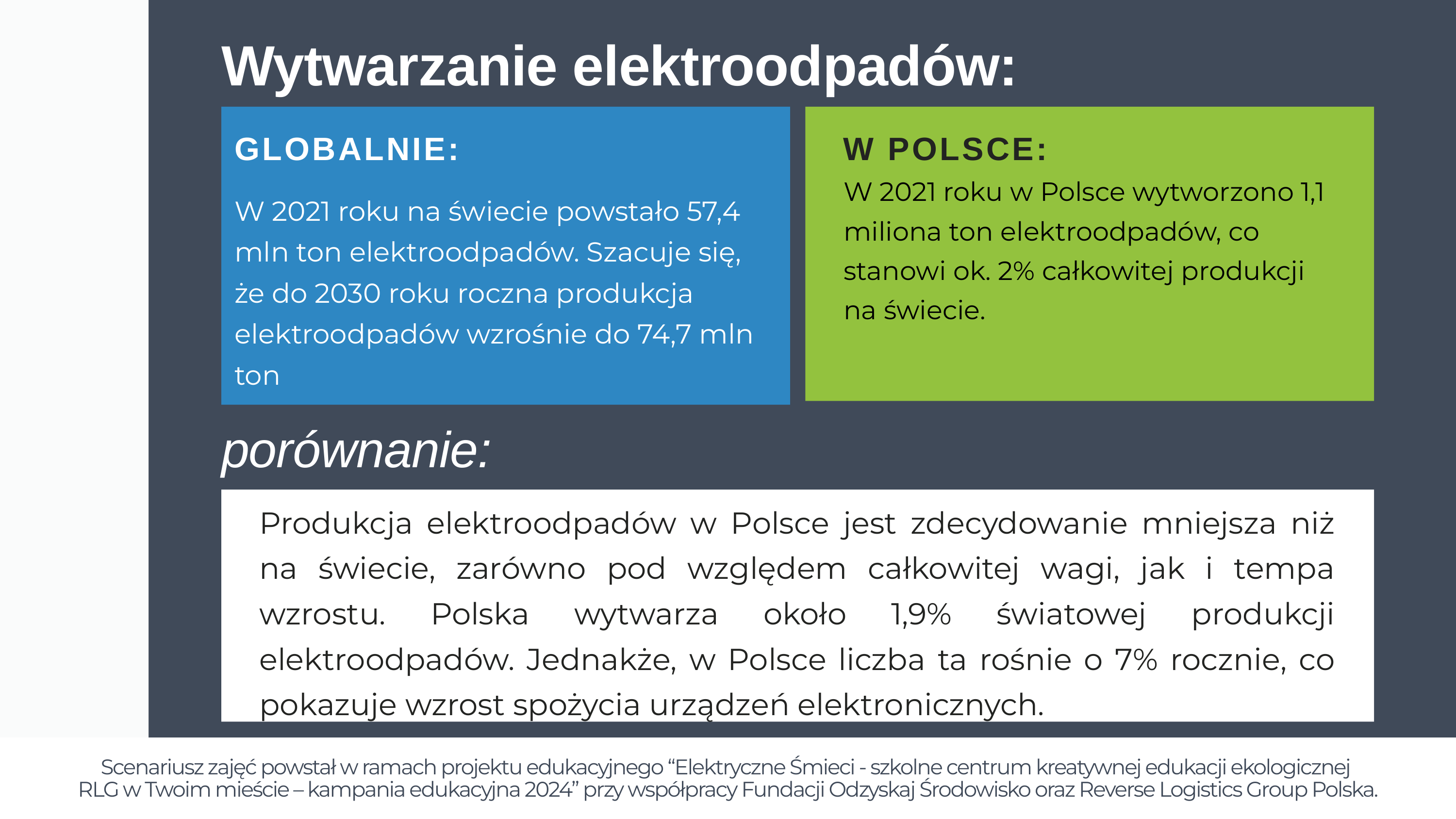

Wytwarzanie elektroodpadów:

GLOBALNIE:
W 2021 roku na świecie powstało 57,4 mln ton elektroodpadów. Szacuje się, że do 2030 roku roczna produkcja elektroodpadów wzrośnie do 74,7 mln ton
W POLSCE:
W 2021 roku w Polsce wytworzono 1,1 miliona ton elektroodpadów, co stanowi ok. 2% całkowitej produkcji na świecie.
porównanie:

Produkcja elektroodpadów w Polsce jest zdecydowanie mniejsza niż na świecie, zarówno pod względem całkowitej wagi, jak i tempa wzrostu. Polska wytwarza około 1,9% światowej produkcji elektroodpadów. Jednakże, w Polsce liczba ta rośnie o 7% rocznie, co pokazuje wzrost spożycia urządzeń elektronicznych.

Scenariusz zajęć powstał w ramach projektu edukacyjnego “Elektryczne Śmieci - szkolne centrum kreatywnej edukacji ekologicznej
RLG w Twoim mieście – kampania edukacyjna 2024” przy współpracy Fundacji Odzyskaj Środowisko oraz Reverse Logistics Group Polska.